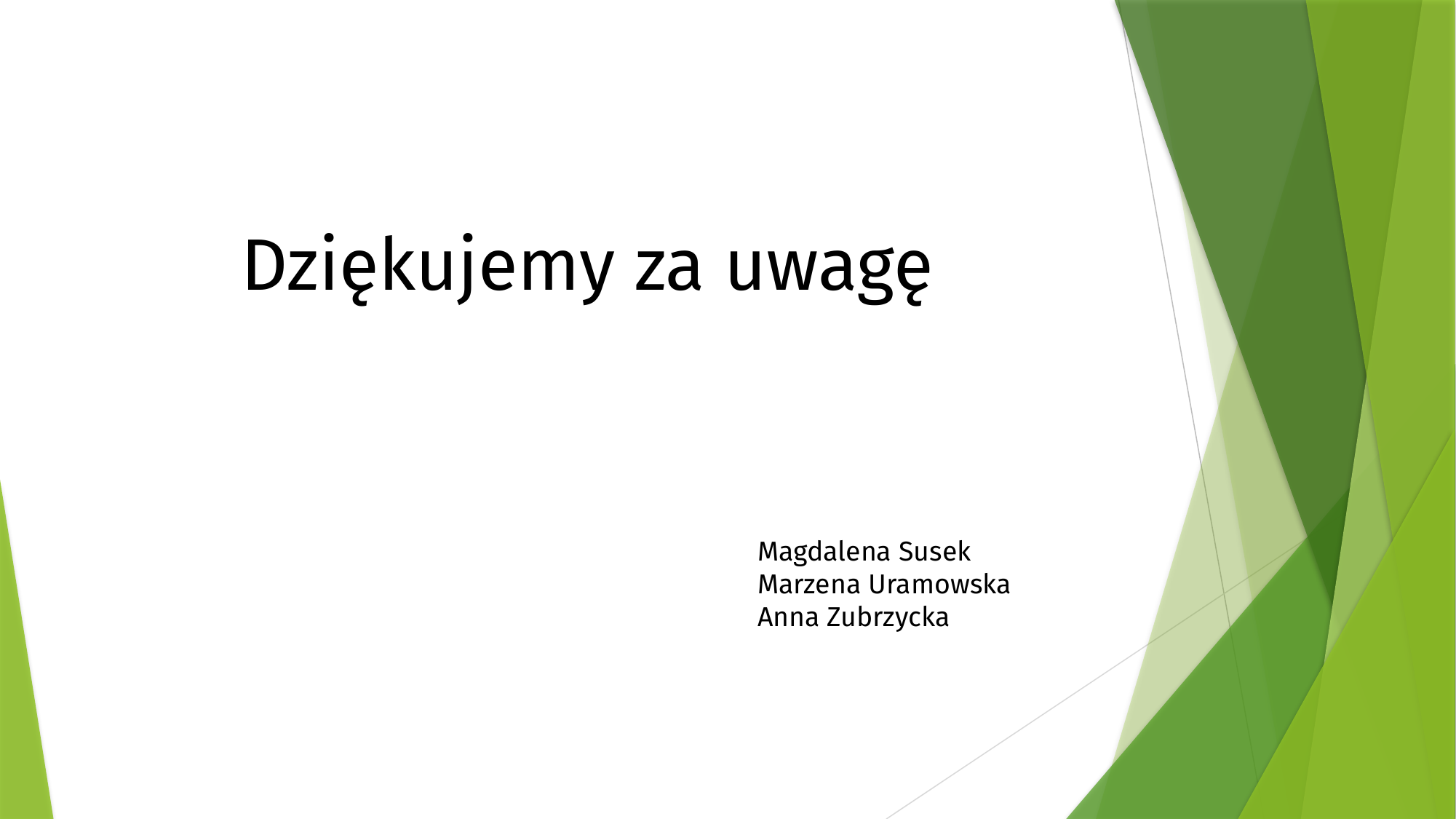

Dziękujemy za uwagę

                                                                       Magdalena Susek
                                                                       Marzena Uramowska
                                                                       Anna Zubrzycka